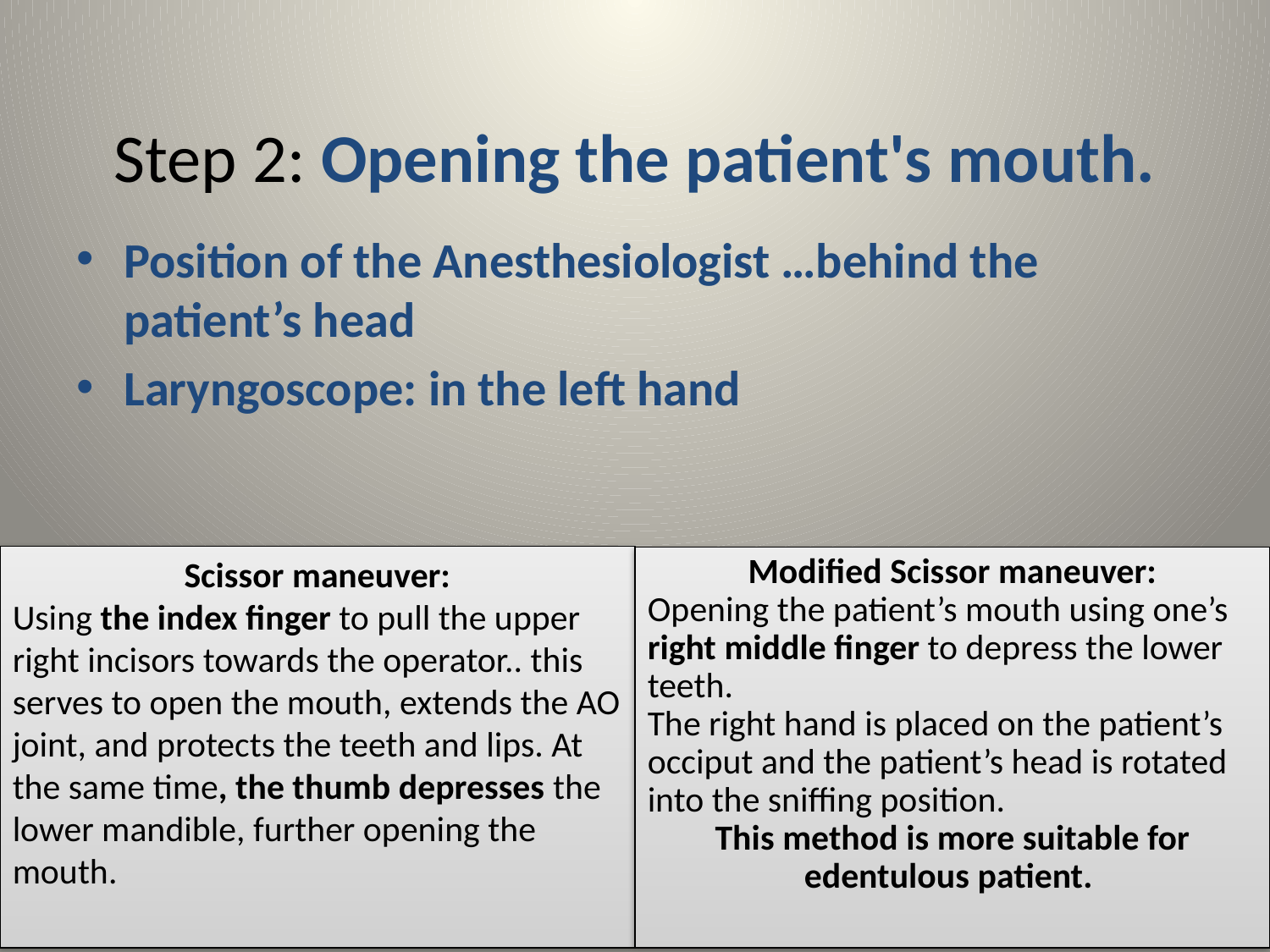

# Step 2: Opening the patient's mouth.
Position of the Anesthesiologist …behind the patient’s head
Laryngoscope: in the left hand
Scissor maneuver:
Using the index finger to pull the upper right incisors towards the operator.. this serves to open the mouth, extends the AO joint, and protects the teeth and lips. At the same time, the thumb depresses the lower mandible, further opening the mouth.

Modified Scissor maneuver:
Opening the patient’s mouth using one’s right middle finger to depress the lower teeth.
The right hand is placed on the patient’s occiput and the patient’s head is rotated into the sniffing position.
This method is more suitable for edentulous patient.

Ahmad Rimawi